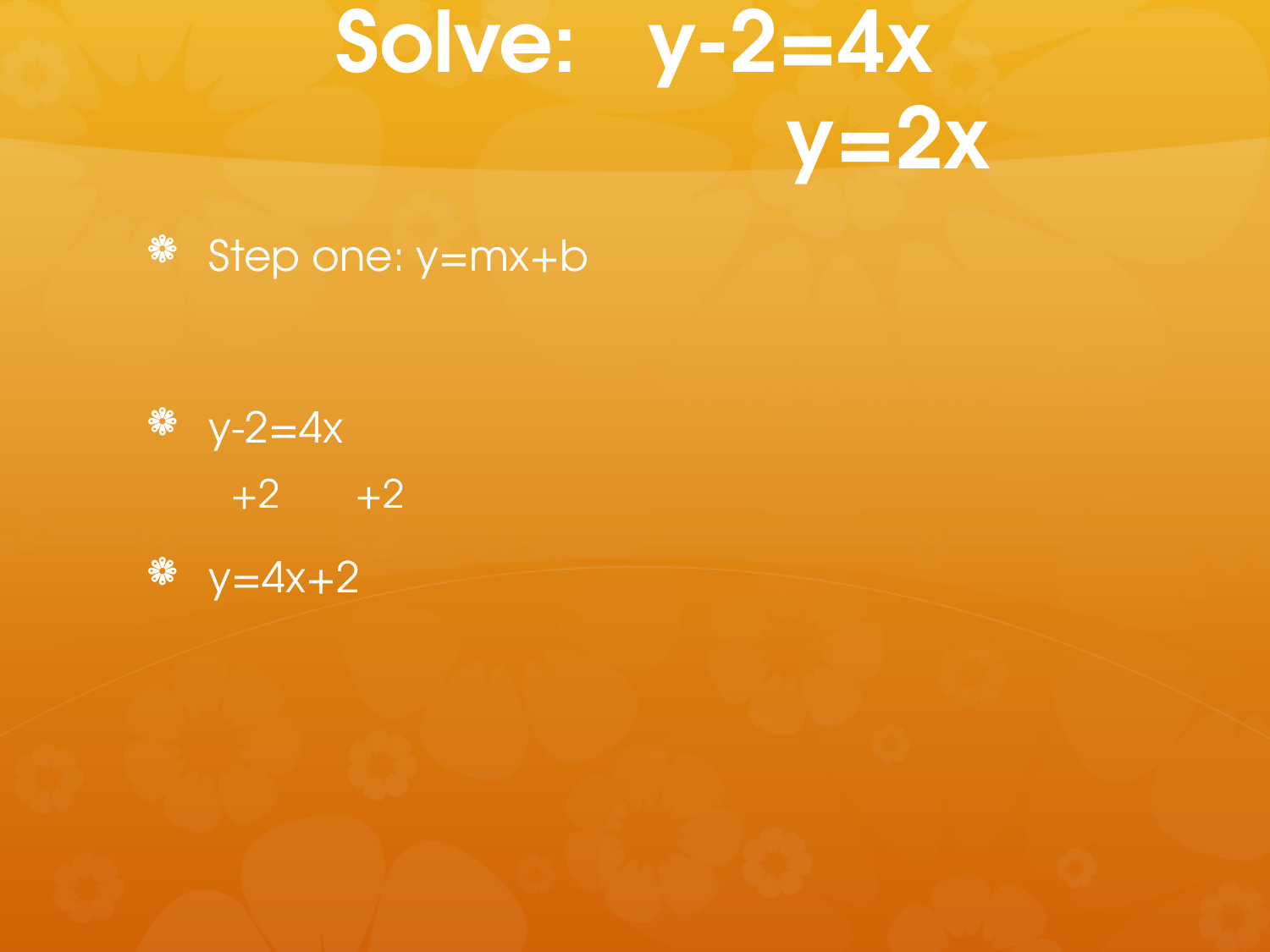

# Solve:   y-2=4x y=2x
Step one: y=mx+b

y-2=4x
  +2       +2
y=4x+2